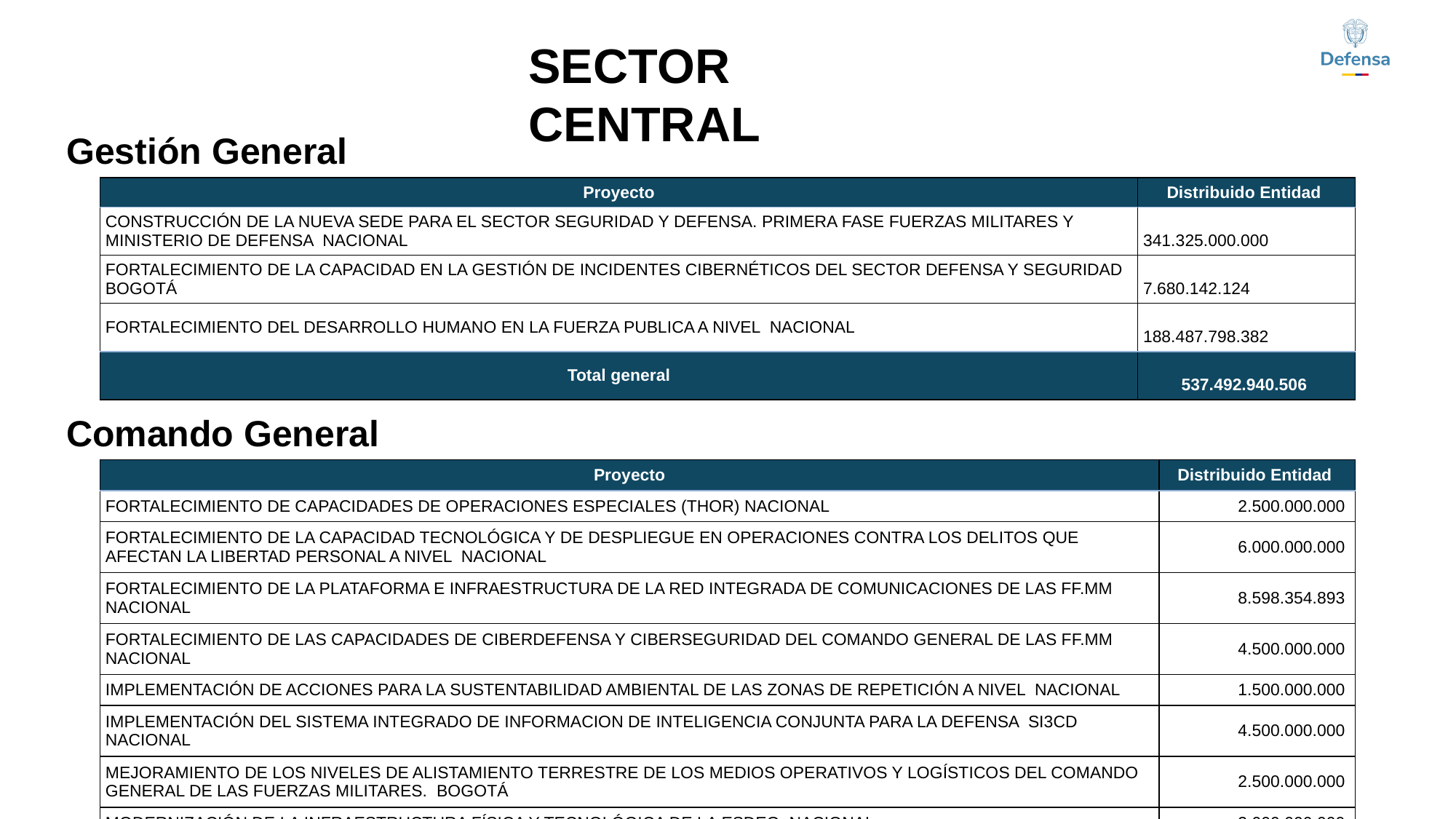

SECTOR CENTRAL
Gestión General
| Proyecto | Distribuido Entidad |
| --- | --- |
| CONSTRUCCIÓN DE LA NUEVA SEDE PARA EL SECTOR SEGURIDAD Y DEFENSA. PRIMERA FASE FUERZAS MILITARES Y MINISTERIO DE DEFENSA NACIONAL | 341.325.000.000 |
| FORTALECIMIENTO DE LA CAPACIDAD EN LA GESTIÓN DE INCIDENTES CIBERNÉTICOS DEL SECTOR DEFENSA Y SEGURIDAD BOGOTÁ | 7.680.142.124 |
| FORTALECIMIENTO DEL DESARROLLO HUMANO EN LA FUERZA PUBLICA A NIVEL NACIONAL | 188.487.798.382 |
| Total general | 537.492.940.506 |
Comando General
| Proyecto | Distribuido Entidad |
| --- | --- |
| FORTALECIMIENTO DE CAPACIDADES DE OPERACIONES ESPECIALES (THOR) NACIONAL | 2.500.000.000 |
| FORTALECIMIENTO DE LA CAPACIDAD TECNOLÓGICA Y DE DESPLIEGUE EN OPERACIONES CONTRA LOS DELITOS QUE AFECTAN LA LIBERTAD PERSONAL A NIVEL NACIONAL | 6.000.000.000 |
| FORTALECIMIENTO DE LA PLATAFORMA E INFRAESTRUCTURA DE LA RED INTEGRADA DE COMUNICACIONES DE LAS FF.MM NACIONAL | 8.598.354.893 |
| FORTALECIMIENTO DE LAS CAPACIDADES DE CIBERDEFENSA Y CIBERSEGURIDAD DEL COMANDO GENERAL DE LAS FF.MM NACIONAL | 4.500.000.000 |
| IMPLEMENTACIÓN DE ACCIONES PARA LA SUSTENTABILIDAD AMBIENTAL DE LAS ZONAS DE REPETICIÓN A NIVEL NACIONAL | 1.500.000.000 |
| IMPLEMENTACIÓN DEL SISTEMA INTEGRADO DE INFORMACION DE INTELIGENCIA CONJUNTA PARA LA DEFENSA SI3CD NACIONAL | 4.500.000.000 |
| MEJORAMIENTO DE LOS NIVELES DE ALISTAMIENTO TERRESTRE DE LOS MEDIOS OPERATIVOS Y LOGÍSTICOS DEL COMANDO GENERAL DE LAS FUERZAS MILITARES. BOGOTÁ | 2.500.000.000 |
| MODERNIZACIÓN DE LA INFRAESTRUCTURA FÍSICA Y TECNOLÓGICA DE LA ESDEG NACIONAL | 3.000.000.000 |
| Total general | 33.098.354.893 |